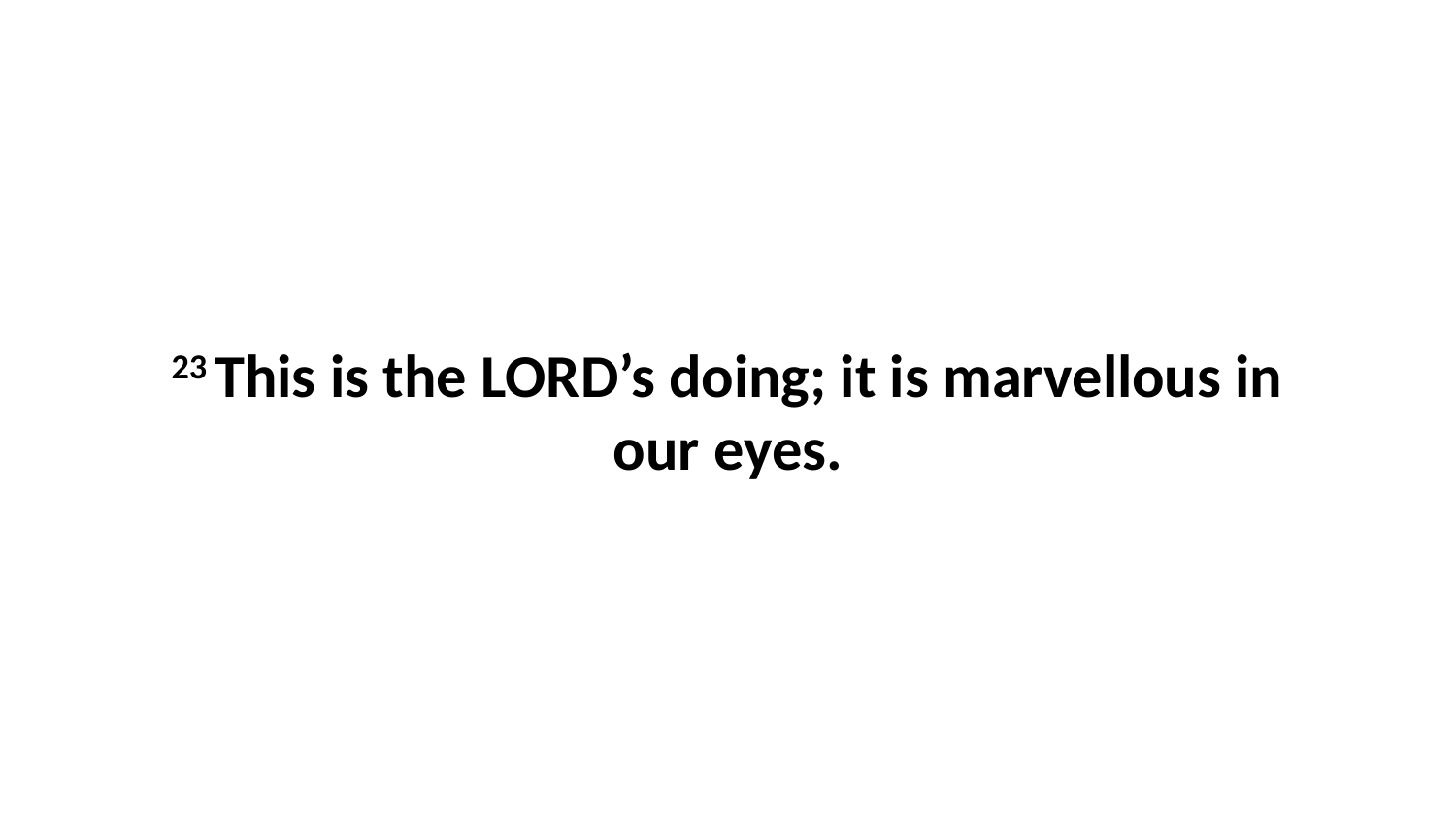

23 This is the LORD’s doing; it is marvellous in our eyes.